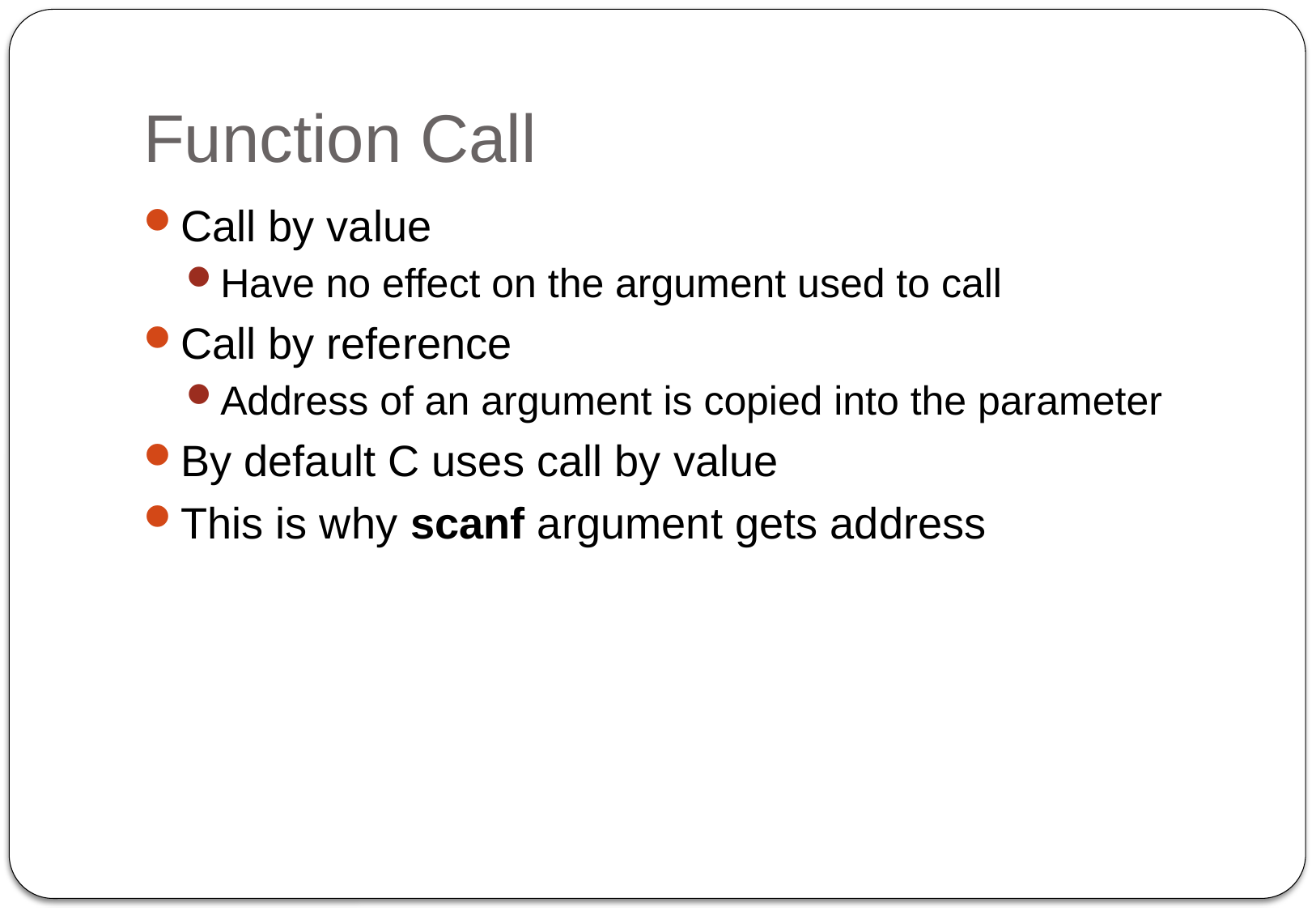

# Function Call
Call by value
Have no effect on the argument used to call
Call by reference
Address of an argument is copied into the parameter
By default C uses call by value
This is why scanf argument gets address